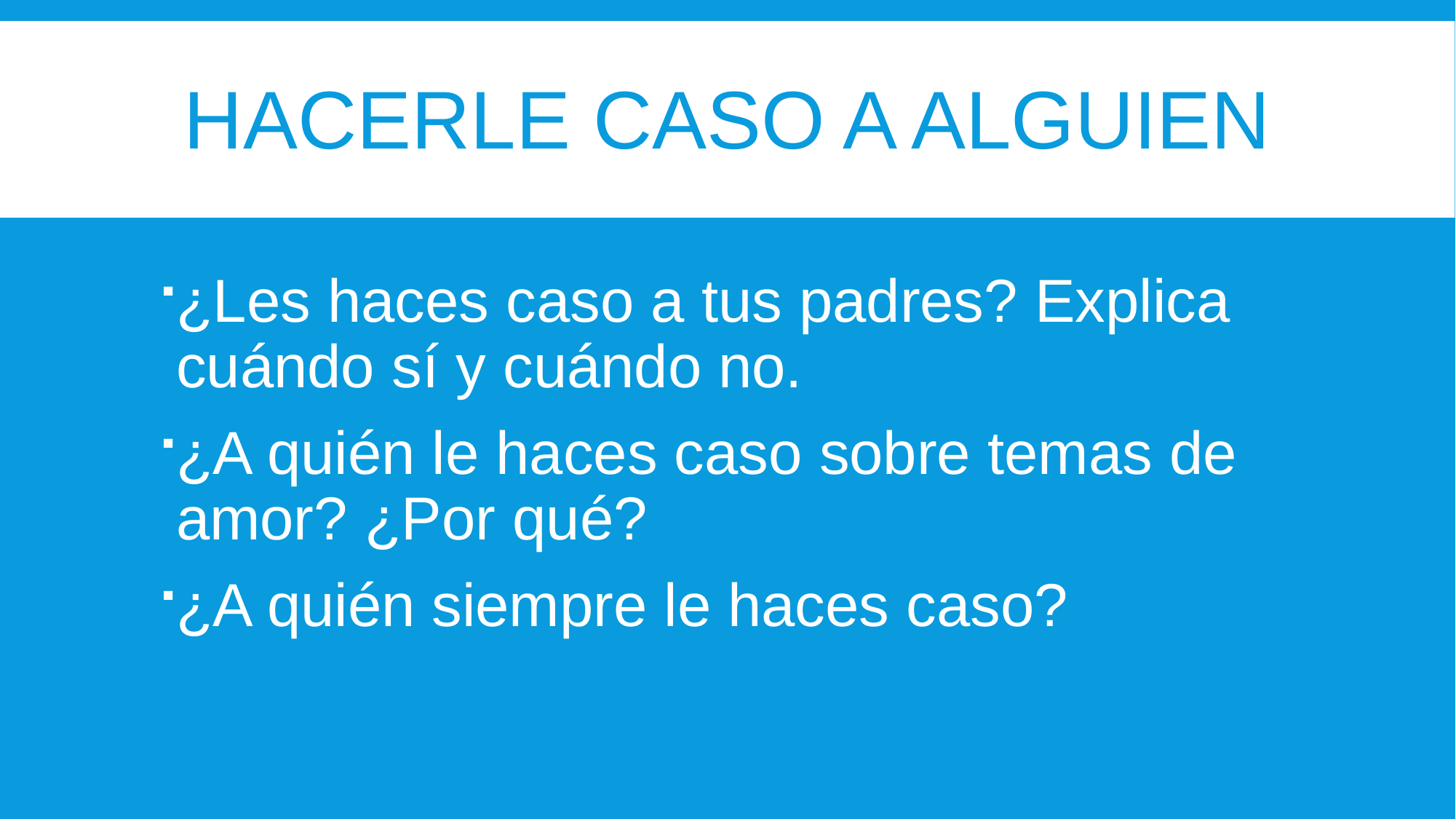

# Hacerle caso a alguien
¿Les haces caso a tus padres? Explica cuándo sí y cuándo no.
¿A quién le haces caso sobre temas de amor? ¿Por qué?
¿A quién siempre le haces caso?